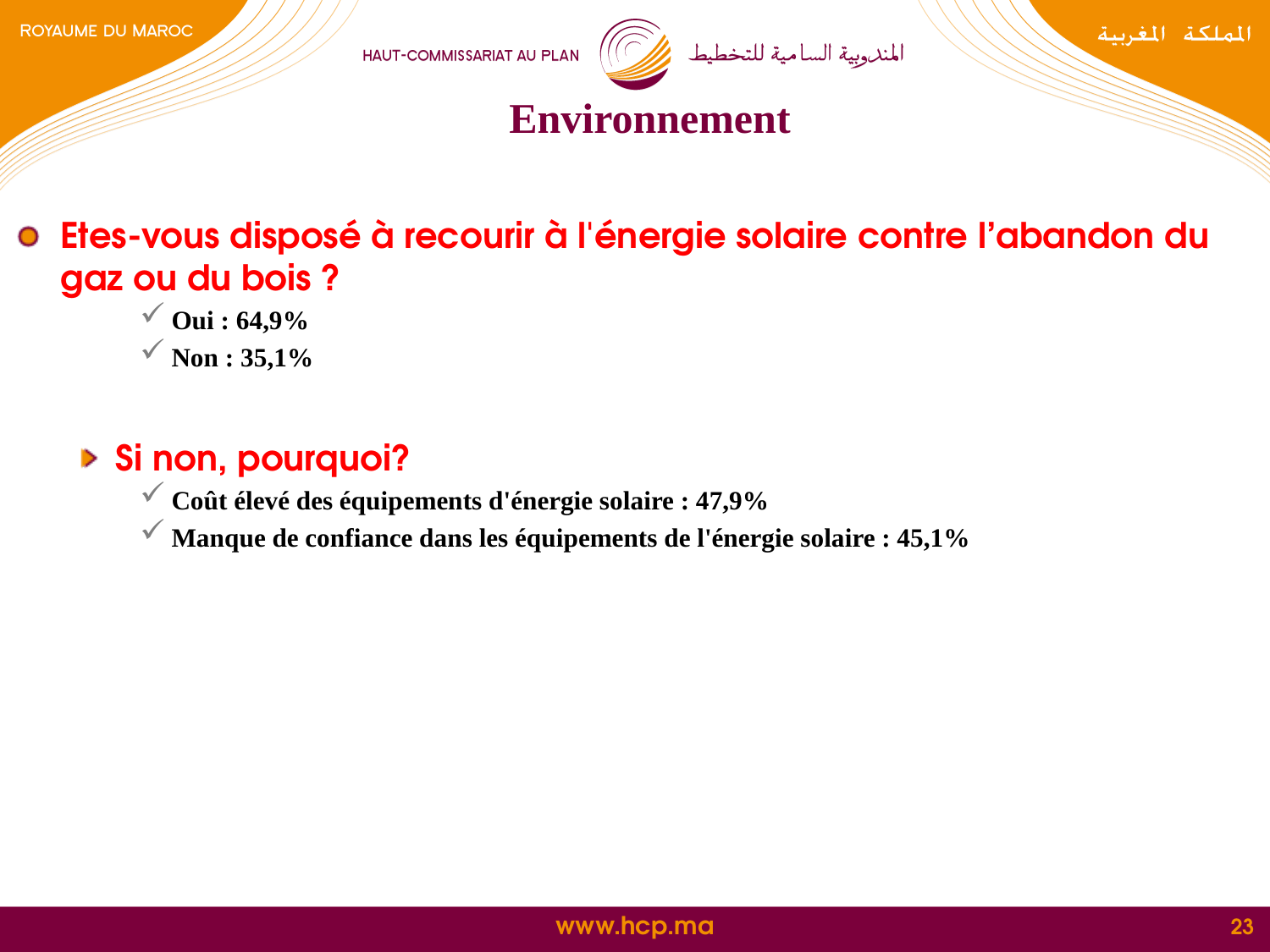

# Environnement

Etes-vous disposé à recourir à l'énergie solaire contre l’abandon du gaz ou du bois ?
Oui : 64,9%
Non : 35,1%

Si non, pourquoi?
Coût élevé des équipements d'énergie solaire : 47,9%
Manque de confiance dans les équipements de l'énergie solaire : 45,1%

23